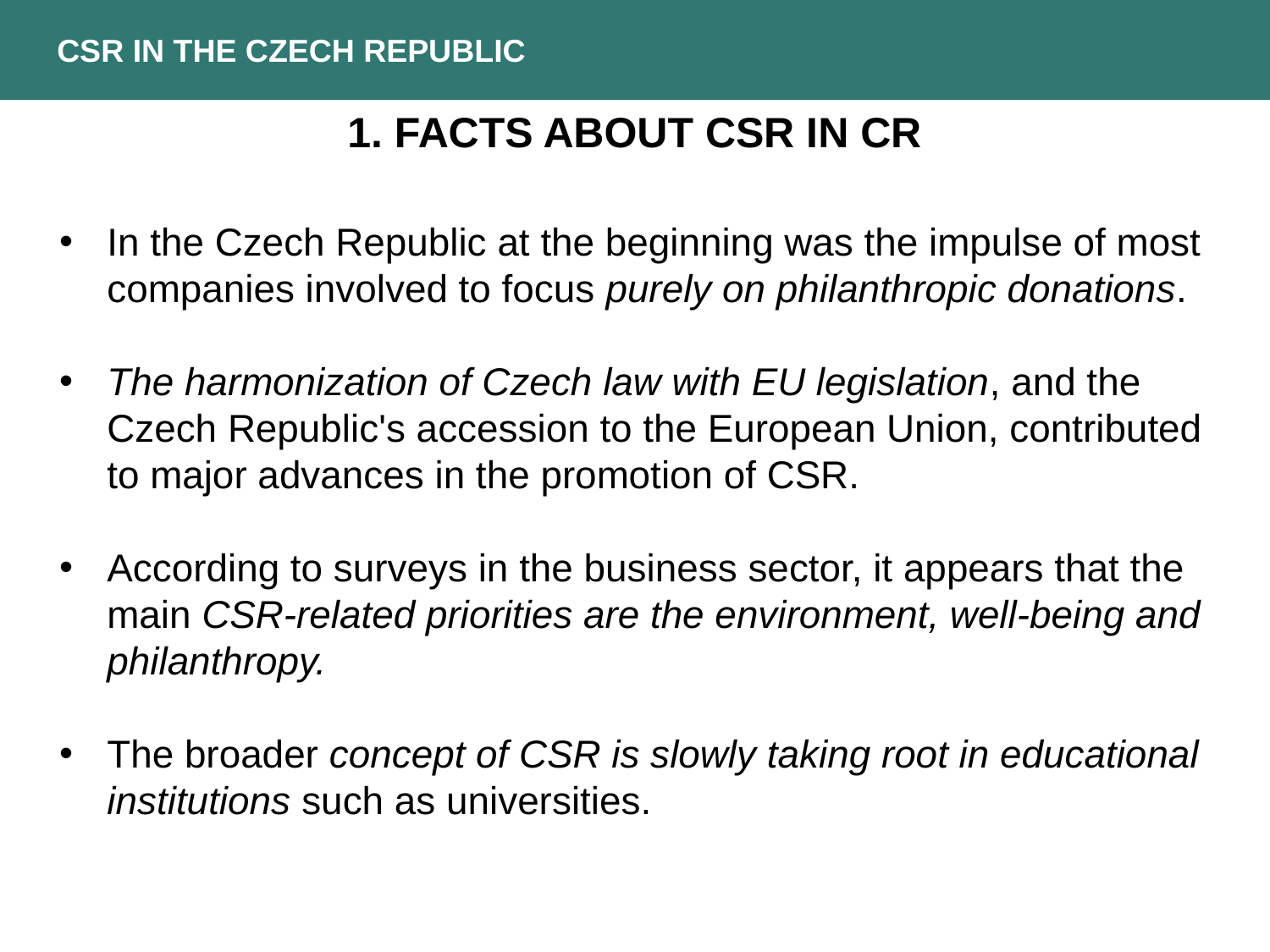

CSR in the czech republic

1. FACTS ABOUT CSR IN CR
In the Czech Republic at the beginning was the impulse of most companies involved to focus purely on philanthropic donations.

The harmonization of Czech law with EU legislation, and the Czech Republic's accession to the European Union, contributed to major advances in the promotion of CSR.

According to surveys in the business sector, it appears that the main CSR-related priorities are the environment, well-being and philanthropy.

The broader concept of CSR is slowly taking root in educational institutions such as universities.